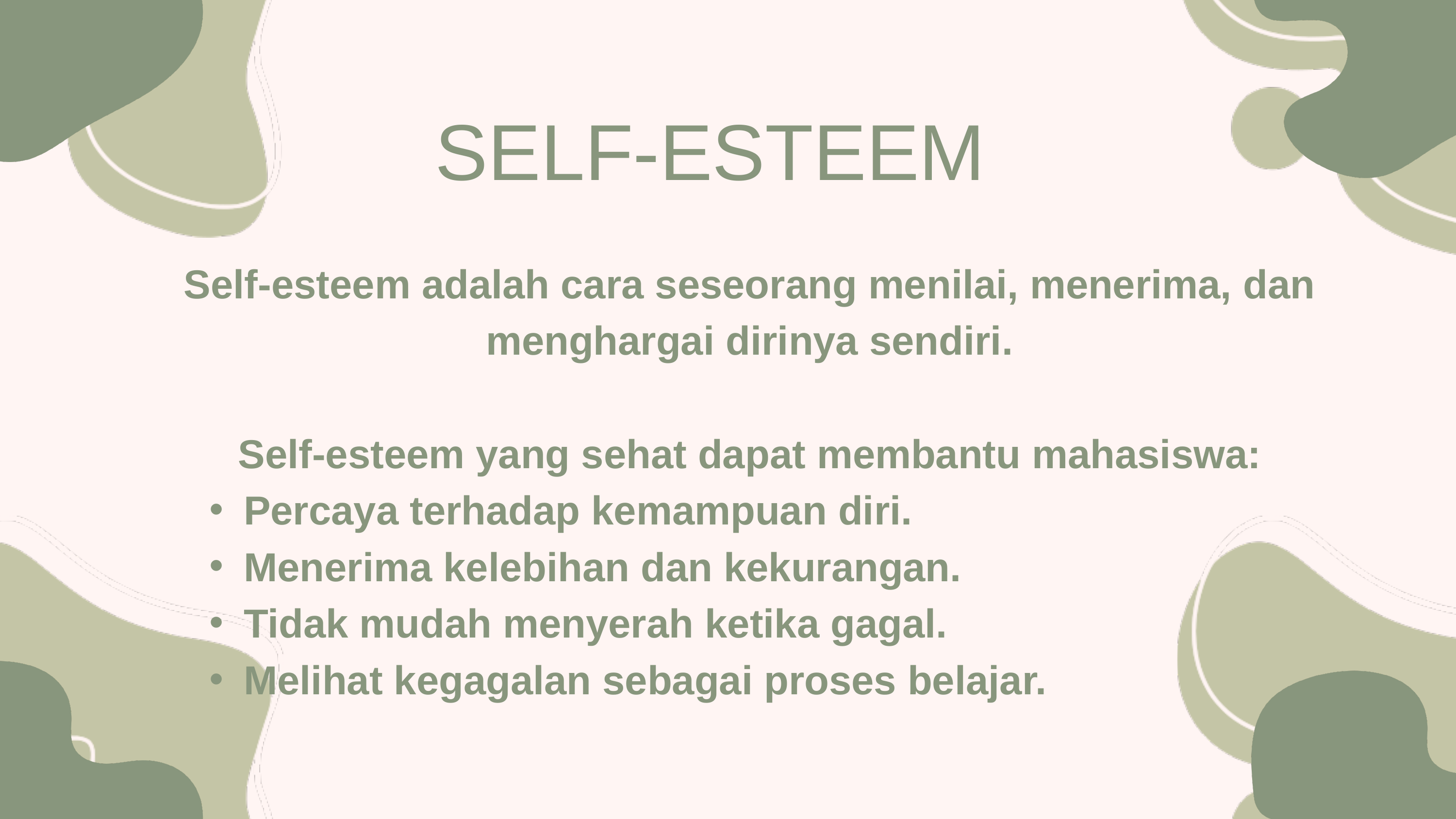

SELF-ESTEEM
Self-esteem adalah cara seseorang menilai, menerima, dan menghargai dirinya sendiri.

Self-esteem yang sehat dapat membantu mahasiswa:
Percaya terhadap kemampuan diri.
Menerima kelebihan dan kekurangan.
Tidak mudah menyerah ketika gagal.
Melihat kegagalan sebagai proses belajar.